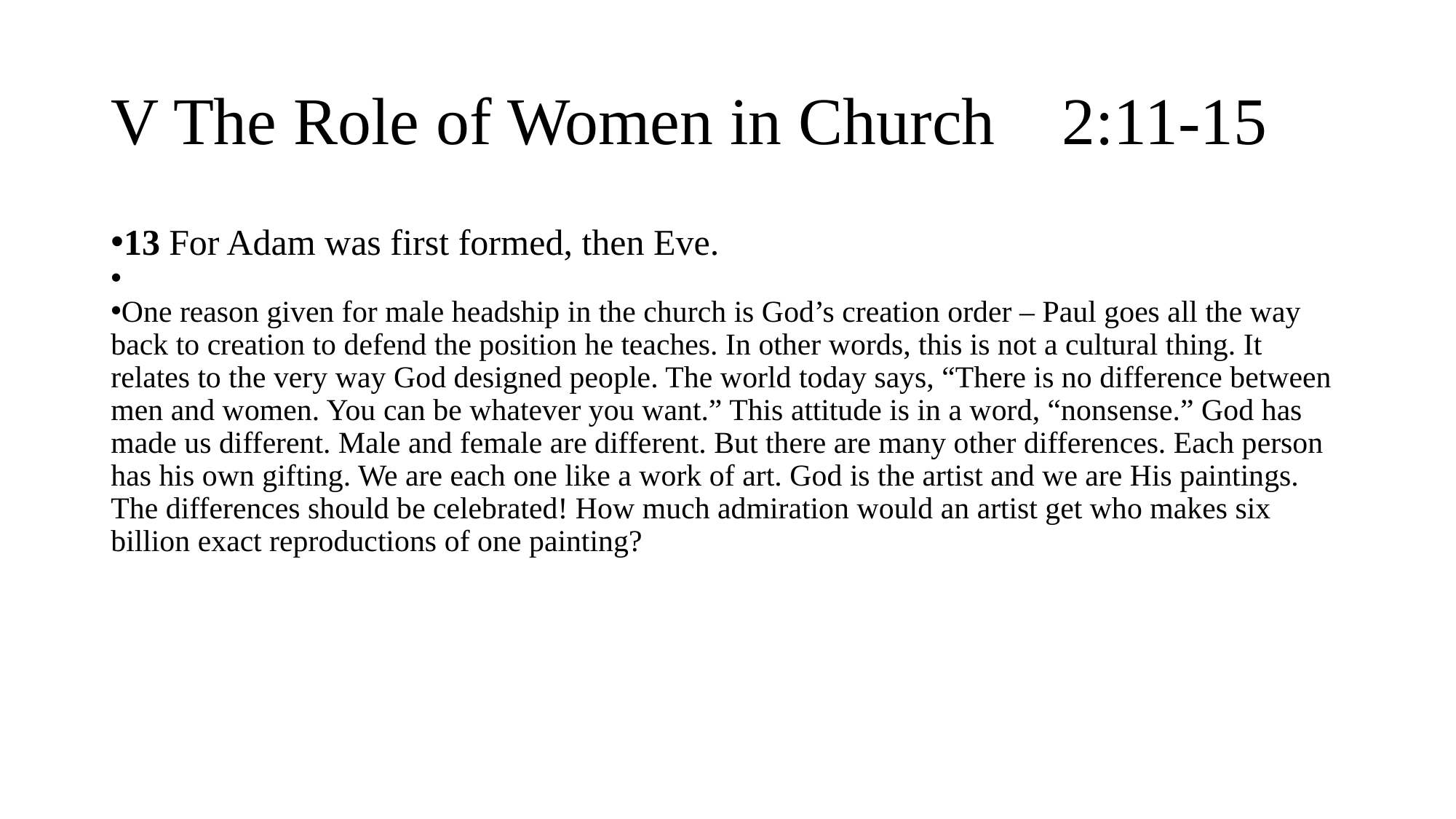

# V The Role of Women in Church    2:11-15
13 For Adam was first formed, then Eve.

One reason given for male headship in the church is God’s creation order – Paul goes all the way back to creation to defend the position he teaches. In other words, this is not a cultural thing. It relates to the very way God designed people. The world today says, “There is no difference between men and women. You can be whatever you want.” This attitude is in a word, “nonsense.” God has made us different. Male and female are different. But there are many other differences. Each person has his own gifting. We are each one like a work of art. God is the artist and we are His paintings. The differences should be celebrated! How much admiration would an artist get who makes six billion exact reproductions of one painting?